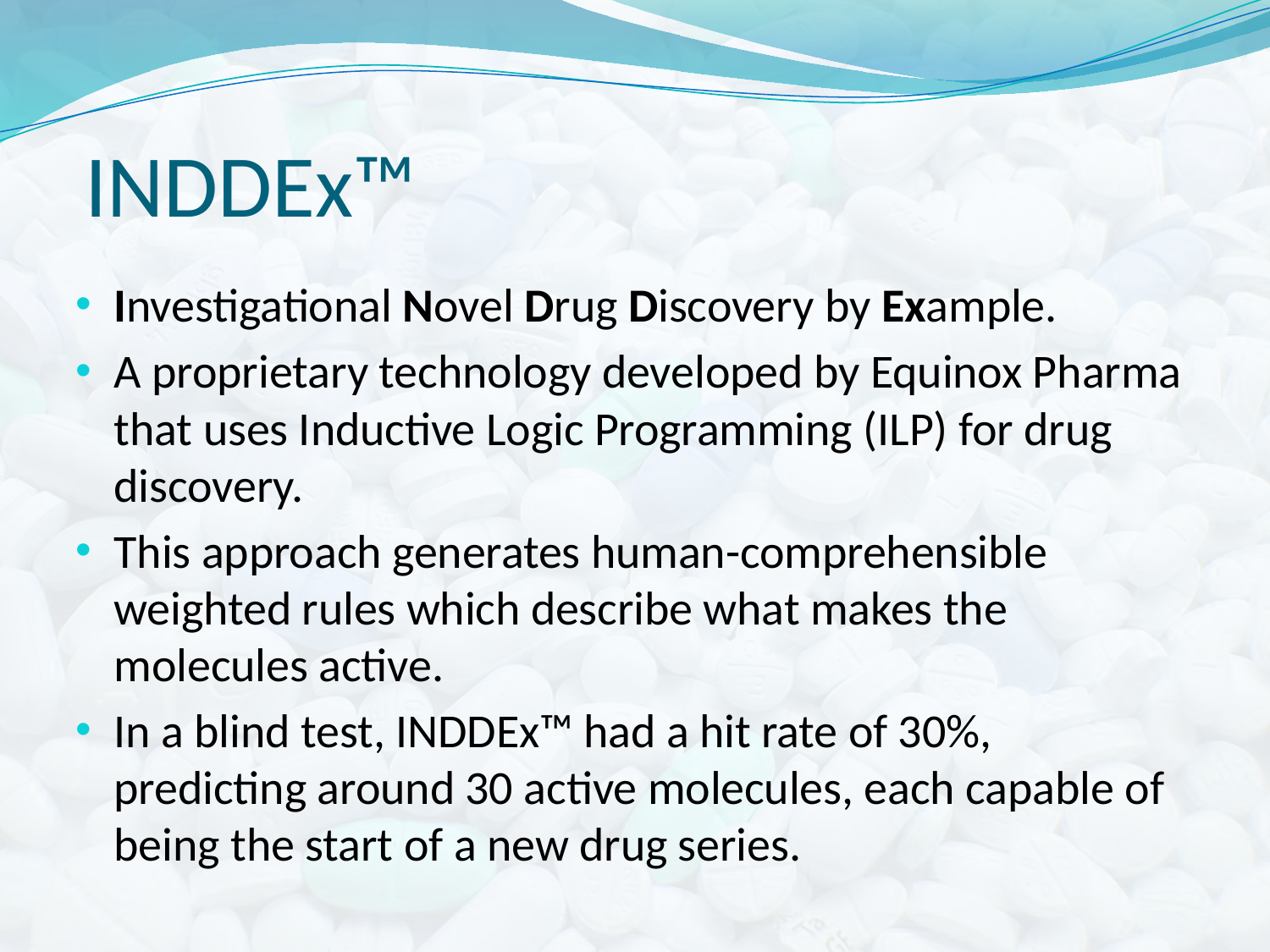

# INDDEx™
Investigational Novel Drug Discovery by Example.
A proprietary technology developed by Equinox Pharma that uses Inductive Logic Programming (ILP) for drug discovery.
This approach generates human-comprehensible weighted rules which describe what makes the molecules active.
In a blind test, INDDEx™ had a hit rate of 30%, predicting around 30 active molecules, each capable of being the start of a new drug series.